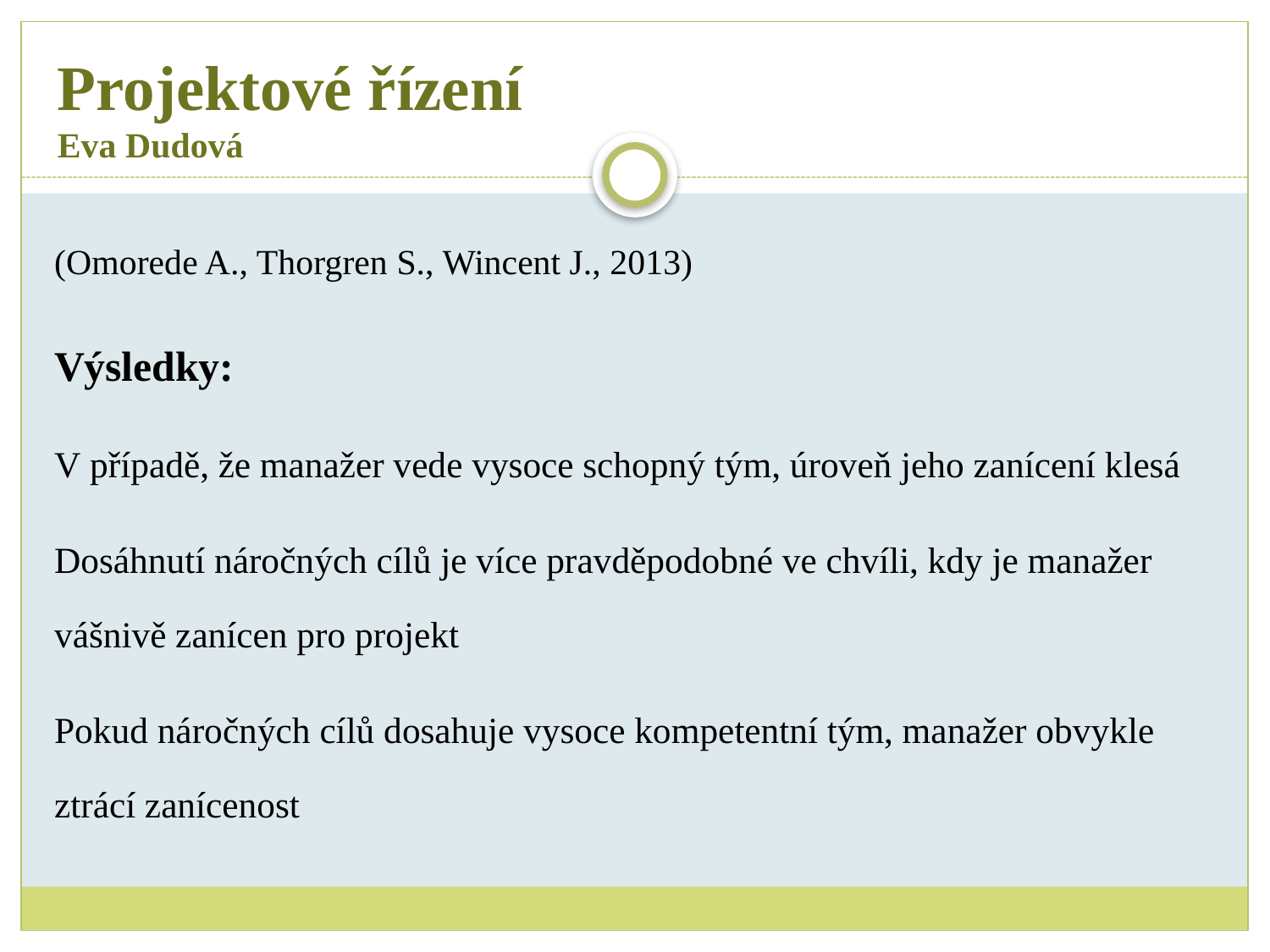

# Projektové řízení Eva Dudová
(Omorede A., Thorgren S., Wincent J., 2013)
Výsledky:
V případě, že manažer vede vysoce schopný tým, úroveň jeho zanícení klesá
Dosáhnutí náročných cílů je více pravděpodobné ve chvíli, kdy je manažer vášnivě zanícen pro projekt
Pokud náročných cílů dosahuje vysoce kompetentní tým, manažer obvykle ztrácí zanícenost